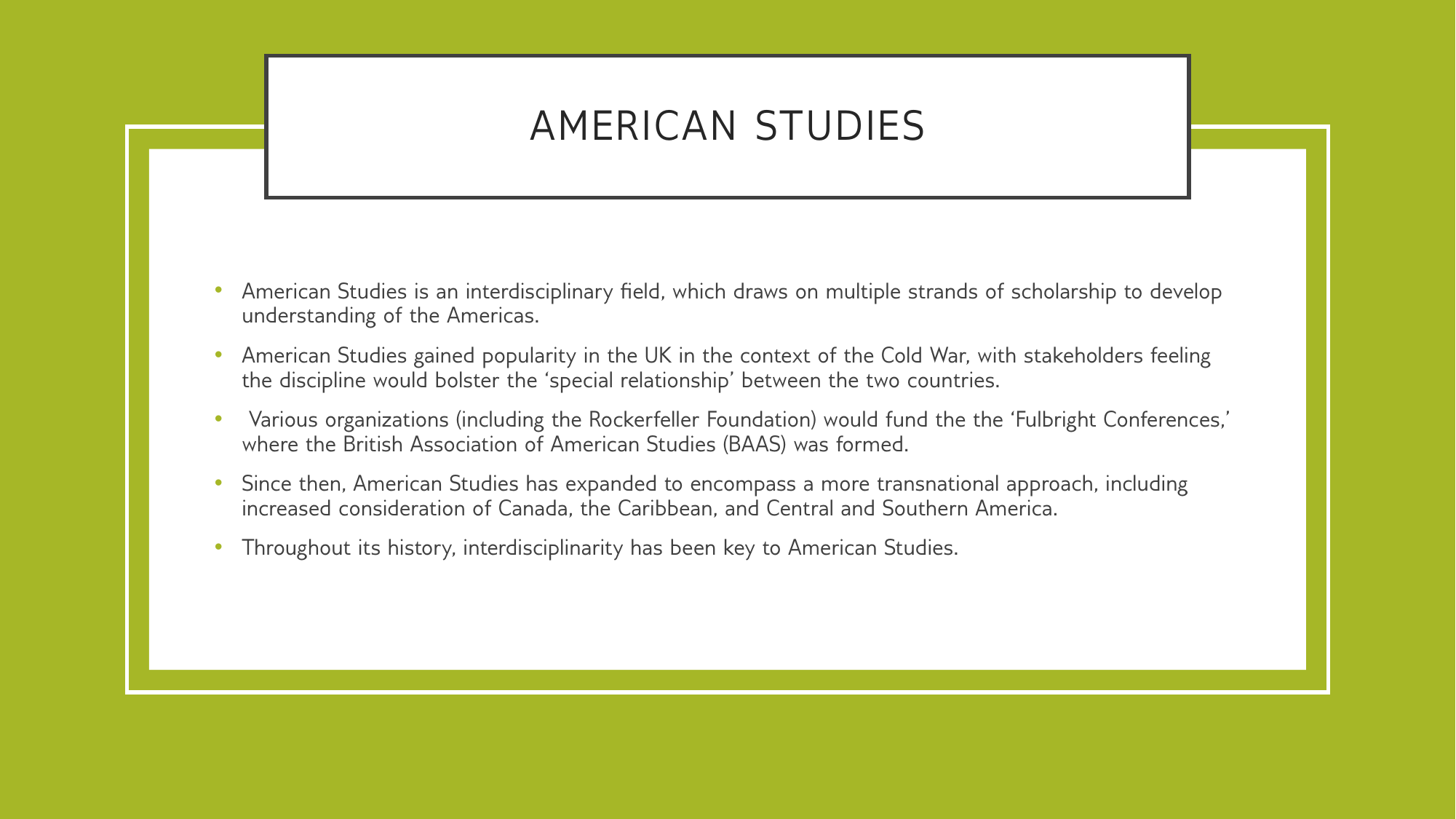

# American Studies

American Studies is an interdisciplinary field, which draws on multiple strands of scholarship to develop understanding of the Americas.
American Studies gained popularity in the UK in the context of the Cold War, with stakeholders feeling the discipline would bolster the ‘special relationship’ between the two countries.
 Various organizations (including the Rockerfeller Foundation) would fund the the ‘Fulbright Conferences,’ where the British Association of American Studies (BAAS) was formed.
Since then, American Studies has expanded to encompass a more transnational approach, including increased consideration of Canada, the Caribbean, and Central and Southern America.
Throughout its history, interdisciplinarity has been key to American Studies.